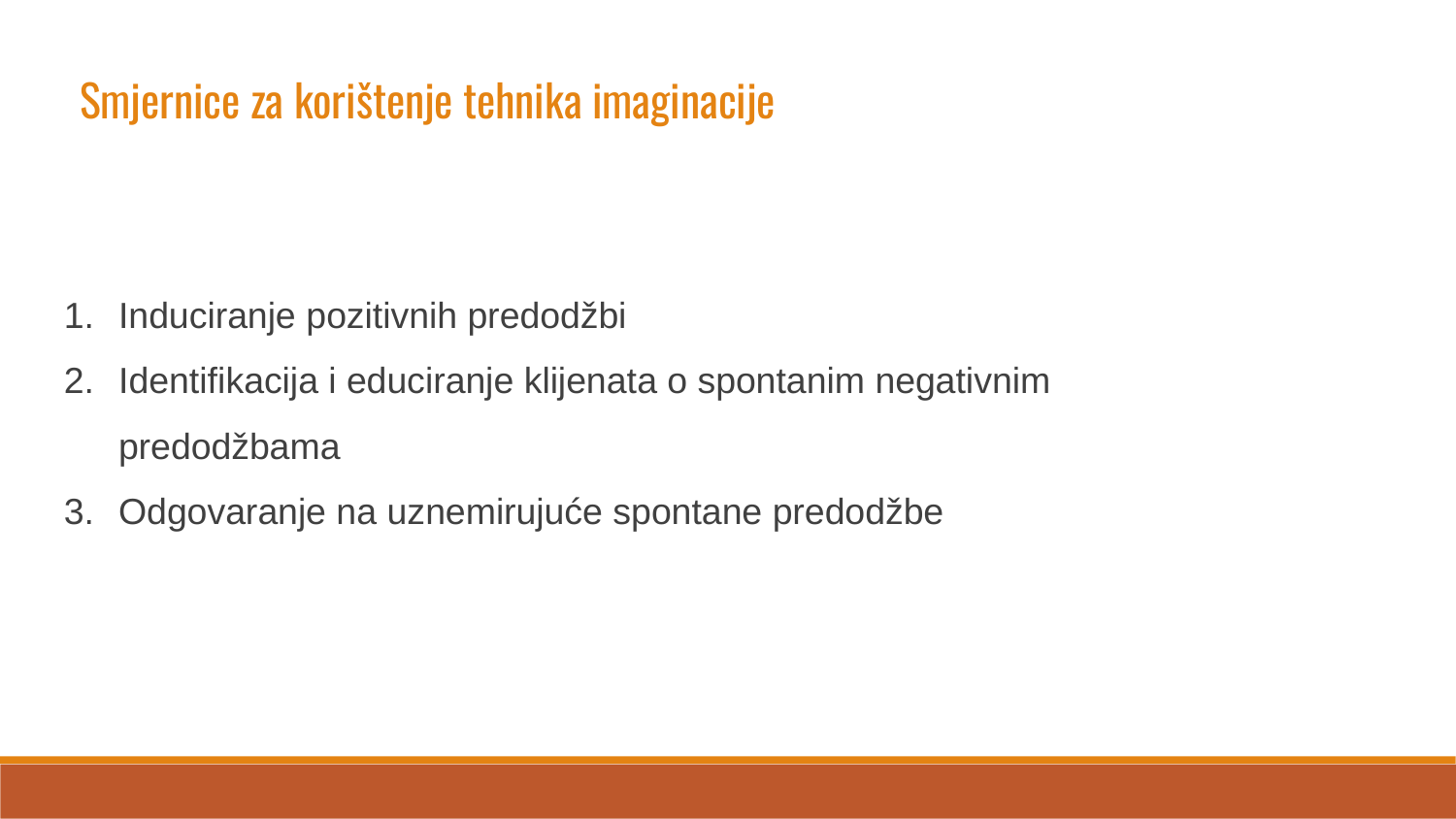

Smjernice za korištenje tehnika imaginacije
Induciranje pozitivnih predodžbi
Identifikacija i educiranje klijenata o spontanim negativnim predodžbama
Odgovaranje na uznemirujuće spontane predodžbe